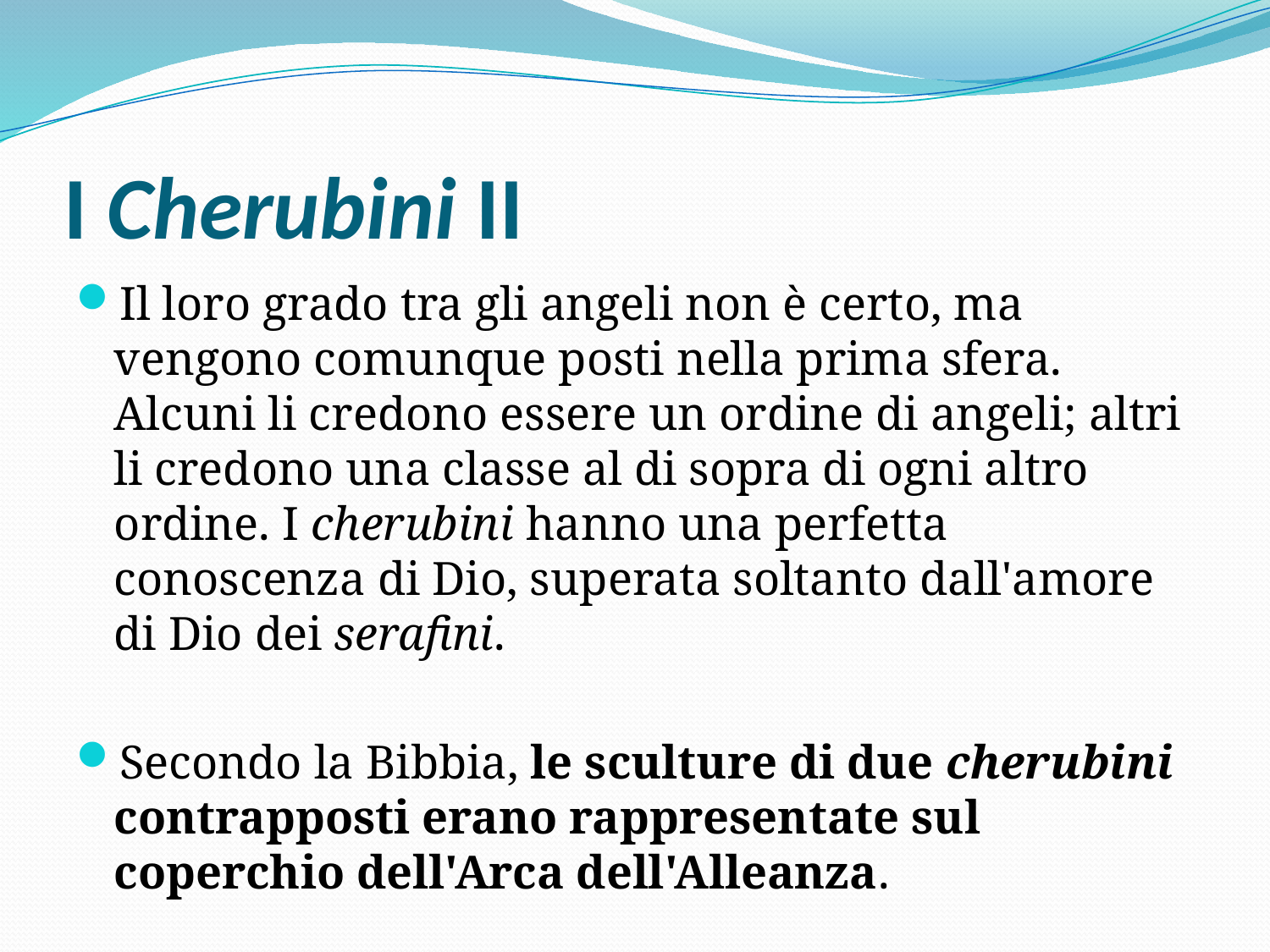

# I Cherubini II
Il loro grado tra gli angeli non è certo, ma vengono comunque posti nella prima sfera. Alcuni li credono essere un ordine di angeli; altri li credono una classe al di sopra di ogni altro ordine. I cherubini hanno una perfetta conoscenza di Dio, superata soltanto dall'amore di Dio dei serafini.

Secondo la Bibbia, le sculture di due cherubini contrapposti erano rappresentate sul coperchio dell'Arca dell'Alleanza.